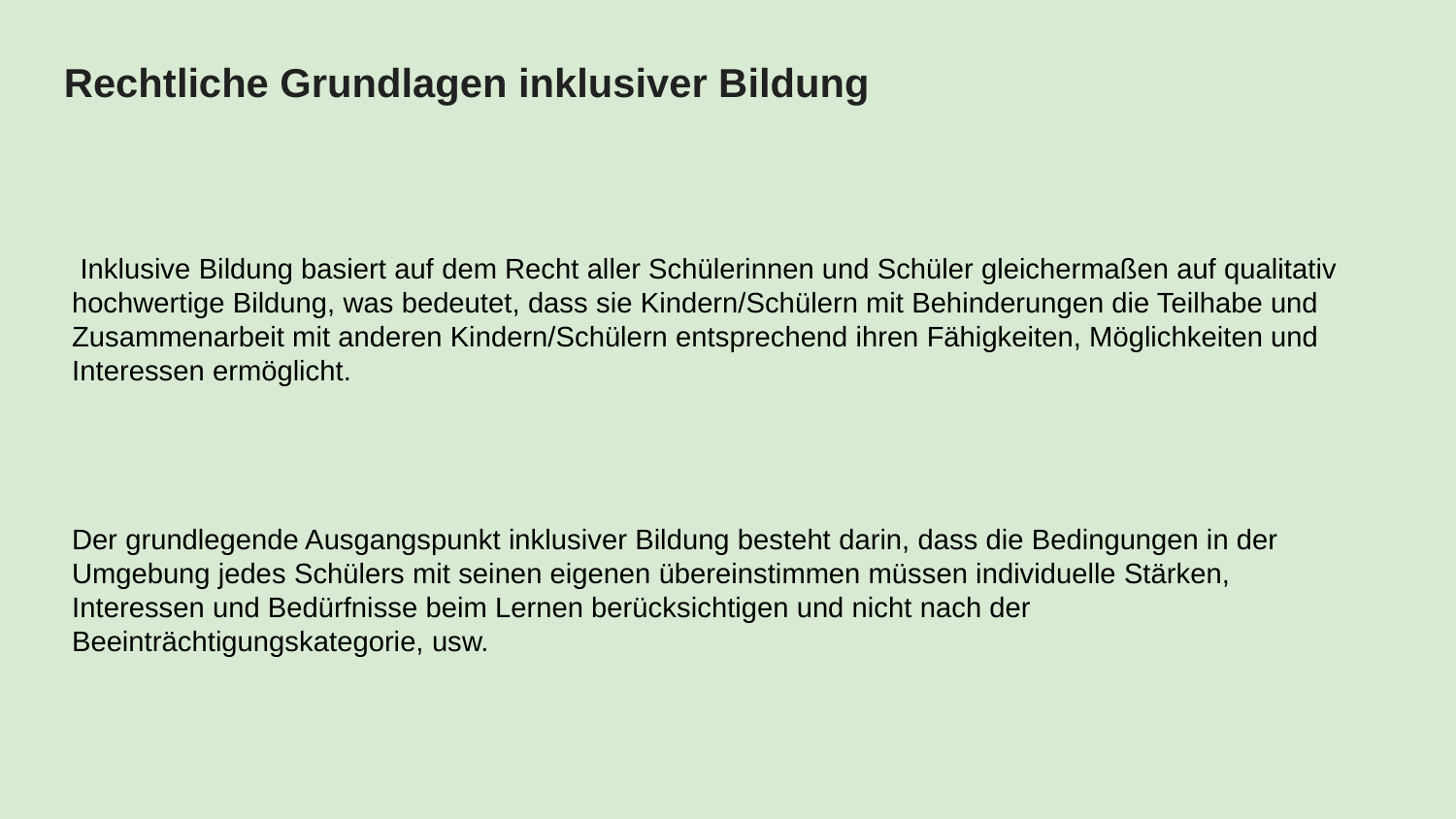

Rechtliche Grundlagen inklusiver Bildung
 Inklusive Bildung basiert auf dem Recht aller Schülerinnen und Schüler gleichermaßen auf qualitativ hochwertige Bildung, was bedeutet, dass sie Kindern/Schülern mit Behinderungen die Teilhabe und Zusammenarbeit mit anderen Kindern/Schülern entsprechend ihren Fähigkeiten, Möglichkeiten und Interessen ermöglicht.
Der grundlegende Ausgangspunkt inklusiver Bildung besteht darin, dass die Bedingungen in der Umgebung jedes Schülers mit seinen eigenen übereinstimmen müssen individuelle Stärken, Interessen und Bedürfnisse beim Lernen berücksichtigen und nicht nach der Beeinträchtigungskategorie, usw.